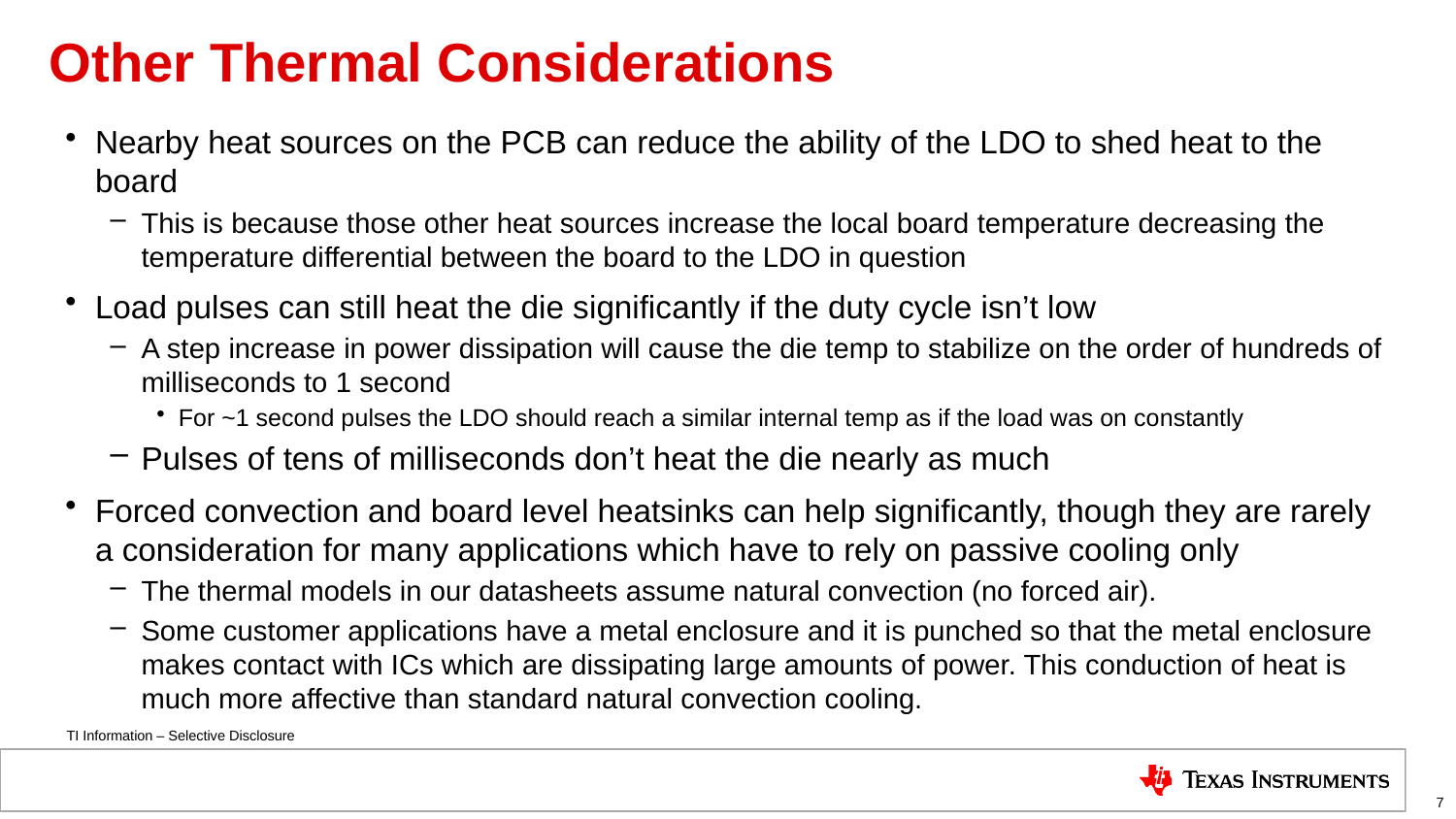

# Other Thermal Considerations
Nearby heat sources on the PCB can reduce the ability of the LDO to shed heat to the board
This is because those other heat sources increase the local board temperature decreasing the temperature differential between the board to the LDO in question
Load pulses can still heat the die significantly if the duty cycle isn’t low
A step increase in power dissipation will cause the die temp to stabilize on the order of hundreds of milliseconds to 1 second
For ~1 second pulses the LDO should reach a similar internal temp as if the load was on constantly
Pulses of tens of milliseconds don’t heat the die nearly as much
Forced convection and board level heatsinks can help significantly, though they are rarely a consideration for many applications which have to rely on passive cooling only
The thermal models in our datasheets assume natural convection (no forced air).
Some customer applications have a metal enclosure and it is punched so that the metal enclosure makes contact with ICs which are dissipating large amounts of power. This conduction of heat is much more affective than standard natural convection cooling.

TI Information – Selective Disclosure
7